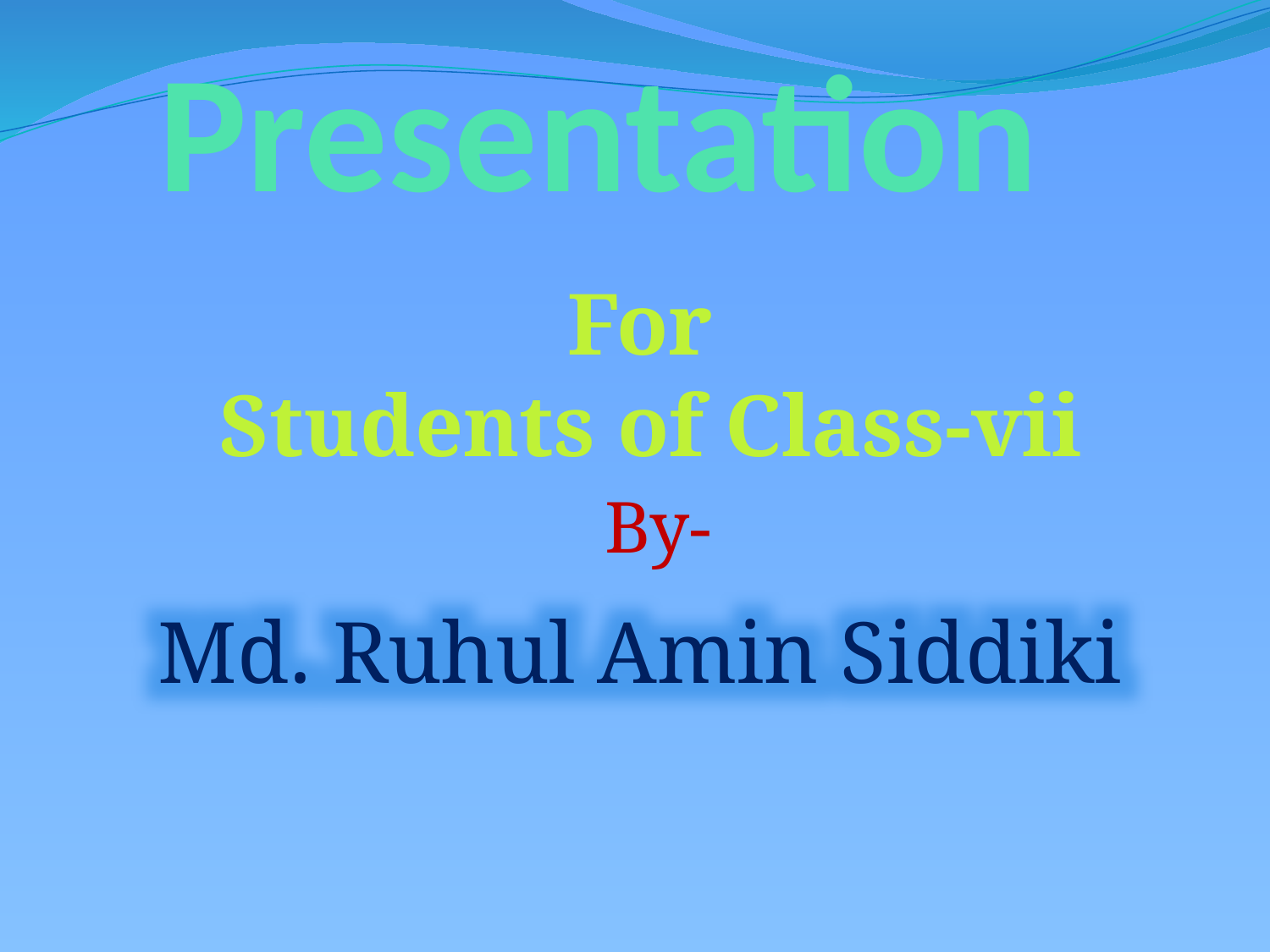

# Presentation
For
 Students of Class-vii
By-
Md. Ruhul Amin Siddiki